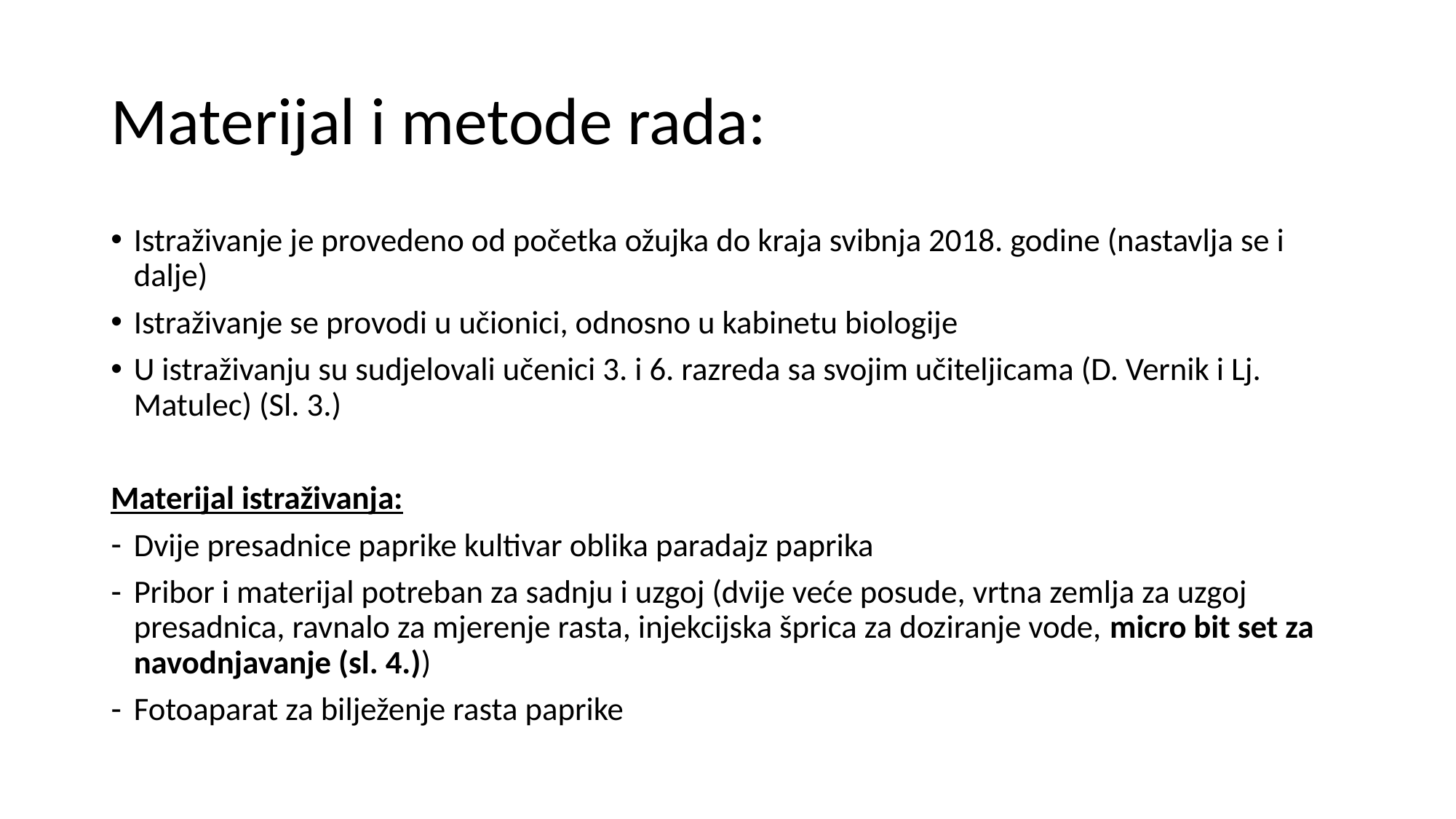

# Materijal i metode rada:
Istraživanje je provedeno od početka ožujka do kraja svibnja 2018. godine (nastavlja se i dalje)
Istraživanje se provodi u učionici, odnosno u kabinetu biologije
U istraživanju su sudjelovali učenici 3. i 6. razreda sa svojim učiteljicama (D. Vernik i Lj. Matulec) (Sl. 3.)

Materijal istraživanja:
Dvije presadnice paprike kultivar oblika paradajz paprika
Pribor i materijal potreban za sadnju i uzgoj (dvije veće posude, vrtna zemlja za uzgoj presadnica, ravnalo za mjerenje rasta, injekcijska šprica za doziranje vode, micro bit set za navodnjavanje (sl. 4.))
Fotoaparat za bilježenje rasta paprike